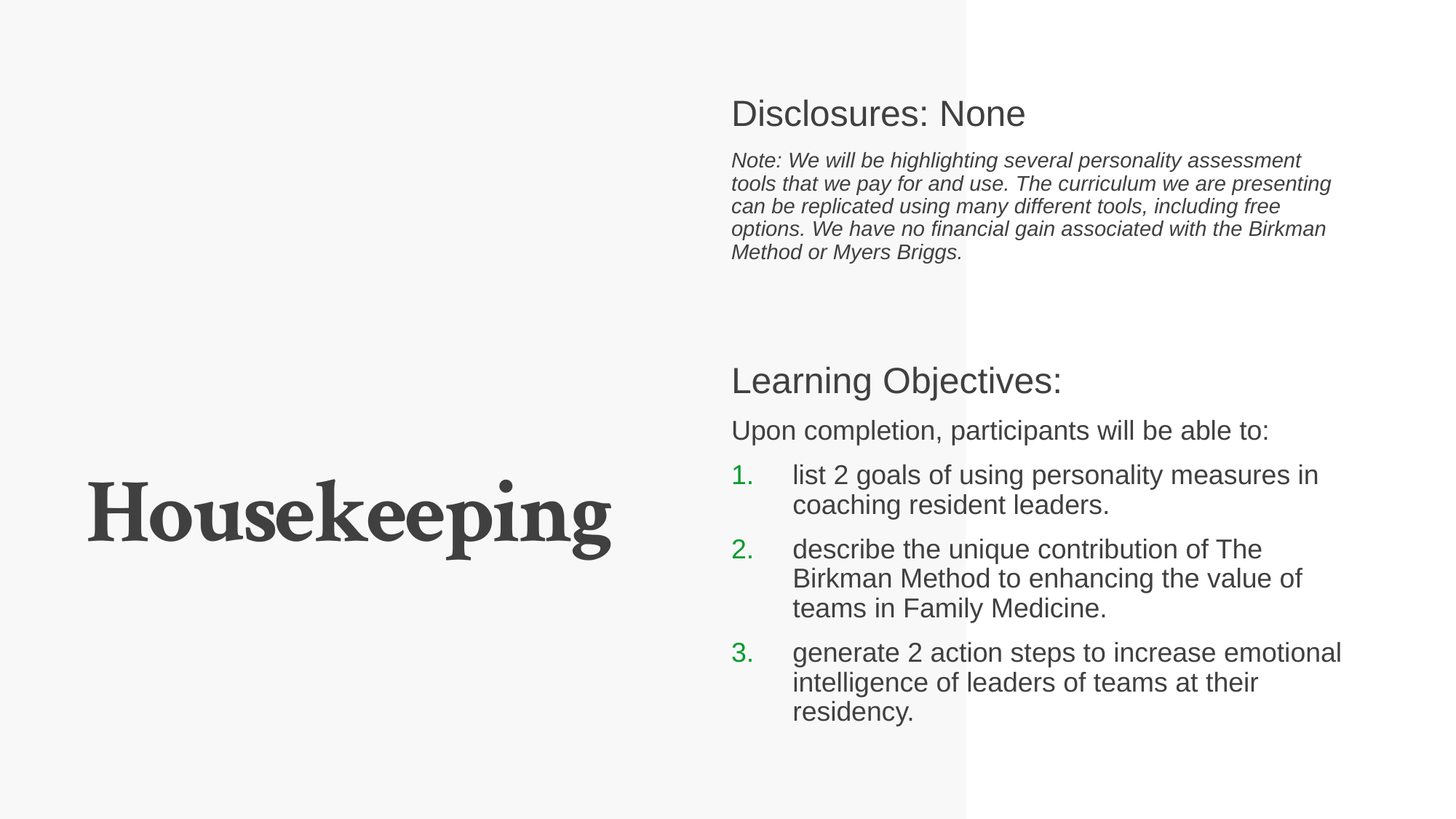

# Housekeeping

Disclosures: None
Note: We will be highlighting several personality assessment tools that we pay for and use. The curriculum we are presenting can be replicated using many different tools, including free options. We have no financial gain associated with the Birkman Method or Myers Briggs.

Learning Objectives:
Upon completion, participants will be able to:
list 2 goals of using personality measures in coaching resident leaders.
describe the unique contribution of The Birkman Method to enhancing the value of teams in Family Medicine.
generate 2 action steps to increase emotional intelligence of leaders of teams at their residency.